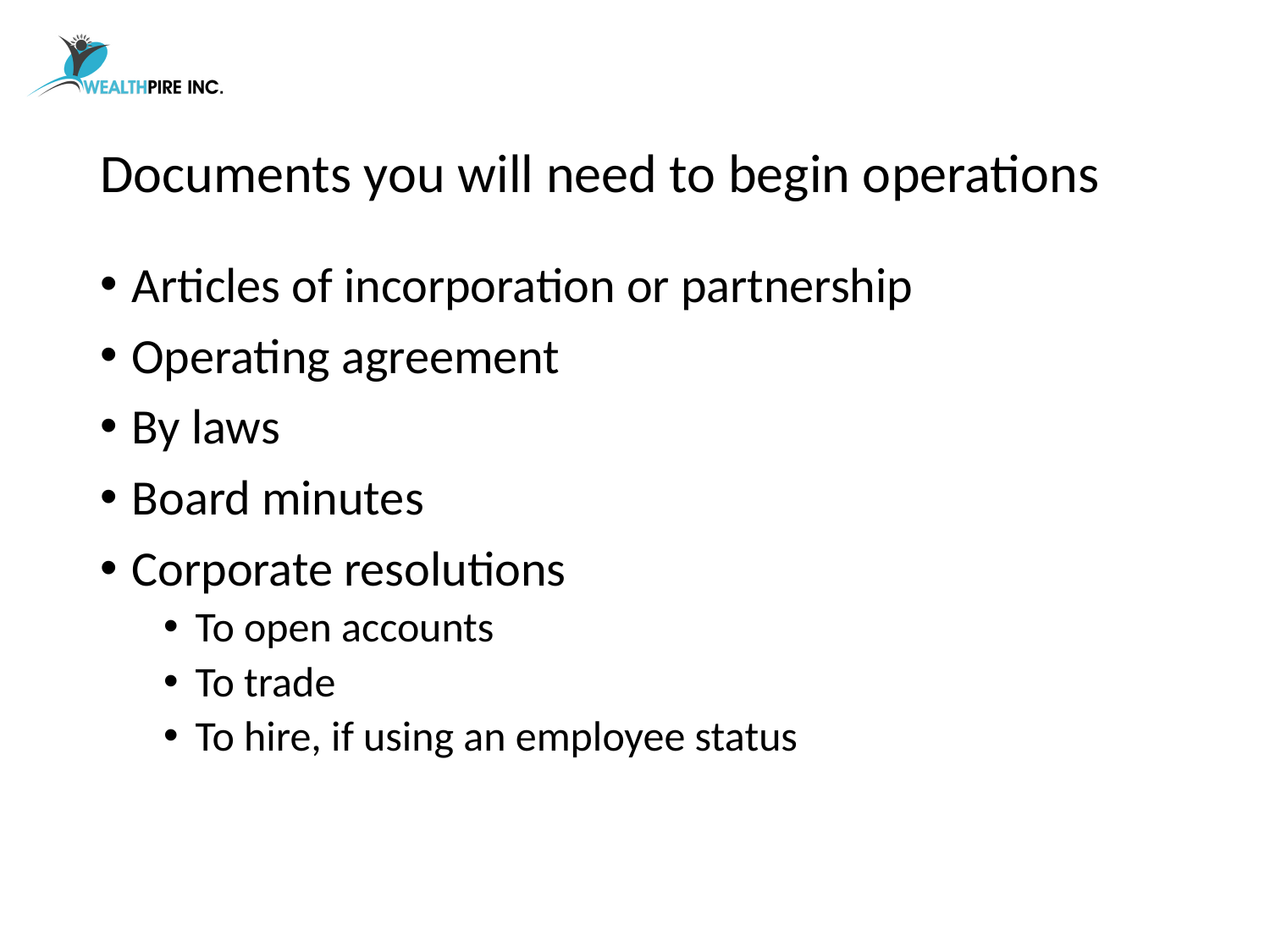

# Documents you will need to begin operations
Articles of incorporation or partnership
Operating agreement
By laws
Board minutes
Corporate resolutions
To open accounts
To trade
To hire, if using an employee status